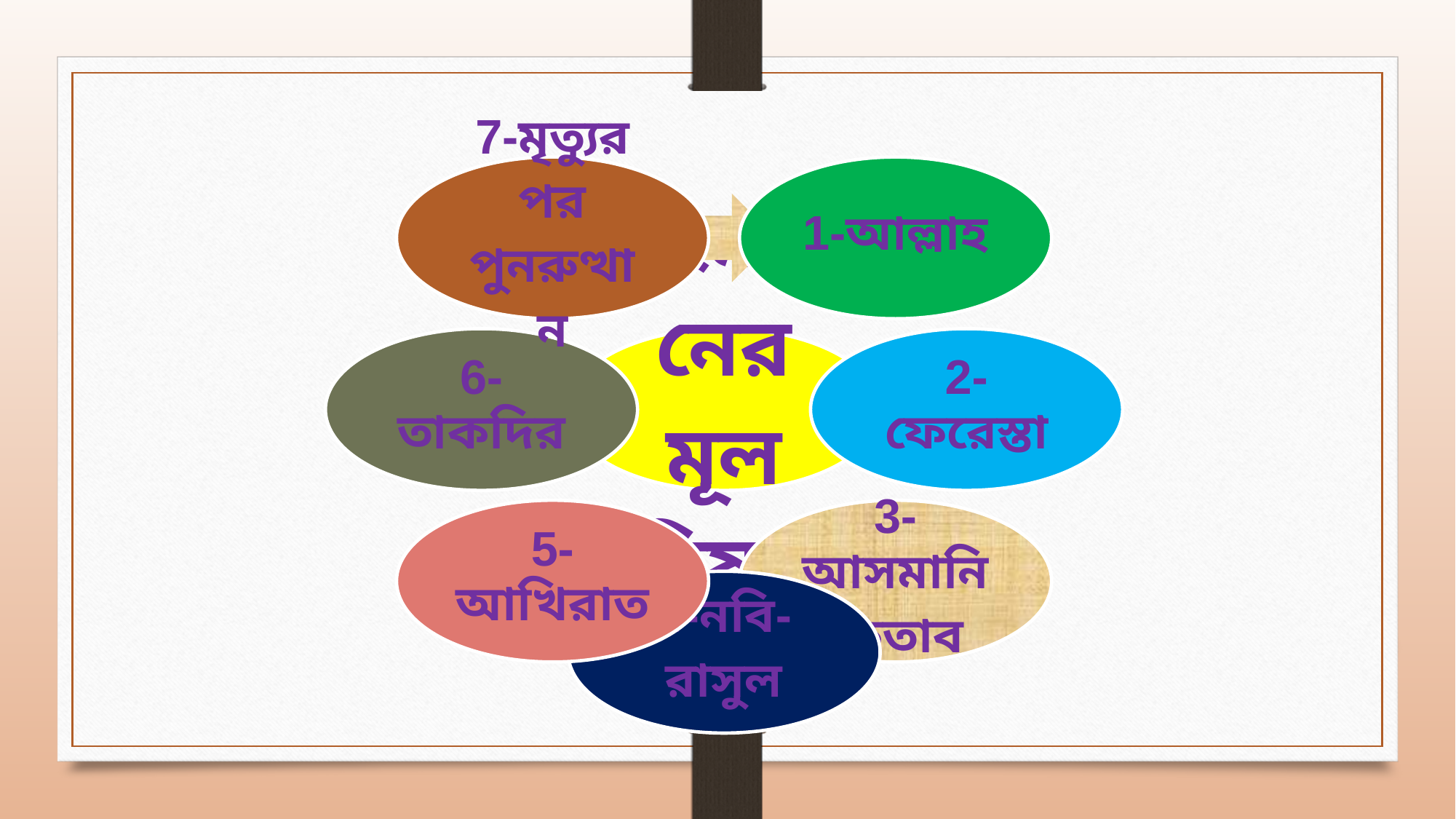

1-আল্লাহ
6-তাকদির
7-মৃত্যুর পর পুনরুত্থান
2-ফেরেস্তা
4-নবি-রাসুল